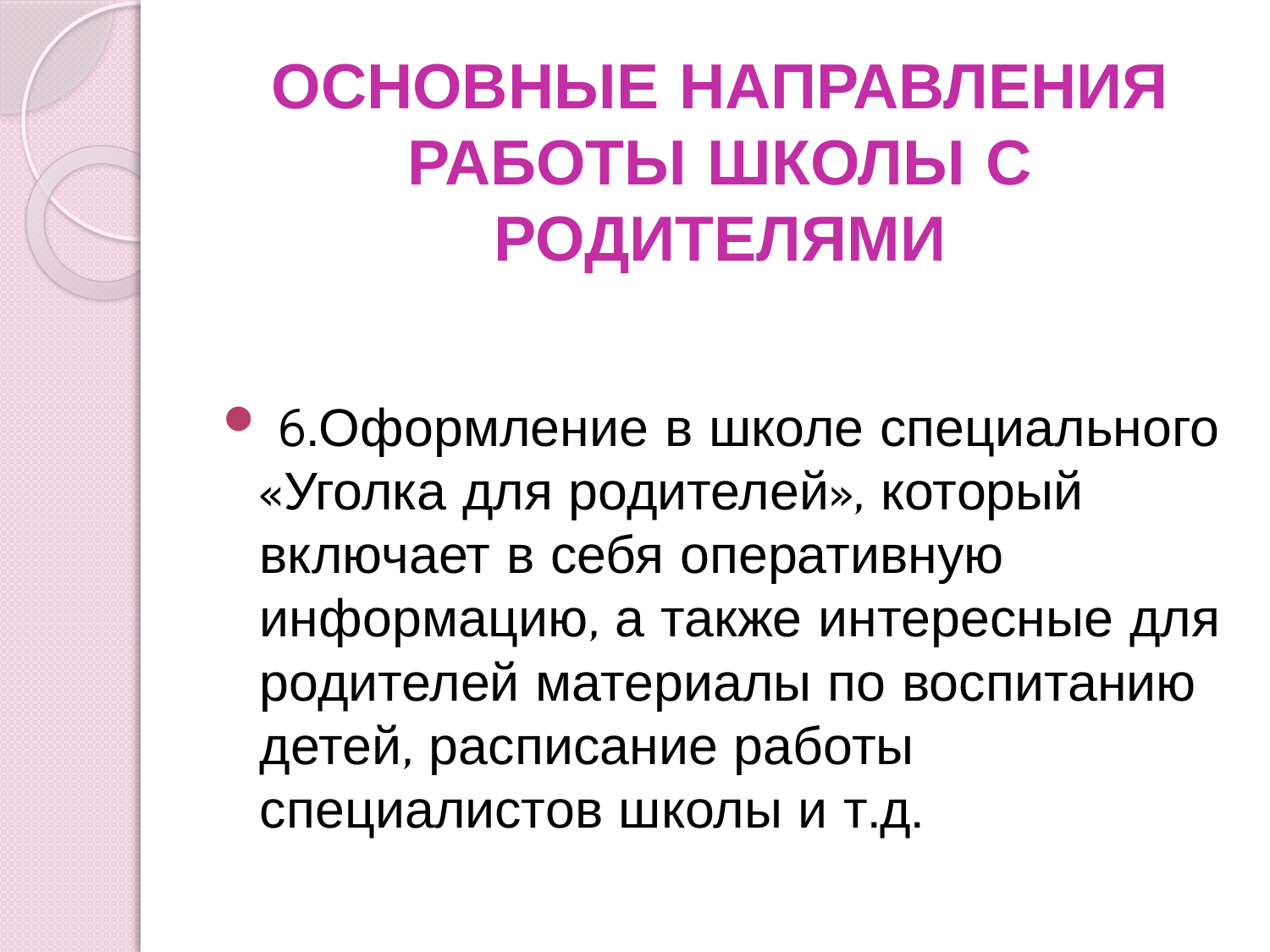

# ОСНОВНЫЕ НАПРАВЛЕНИЯ РАБОТЫ ШКОЛЫ С РОДИТЕЛЯМИ
 6.Оформление в школе специального «Уголка для родителей», который включает в себя оперативную информацию, а также интересные для родителей материалы по воспитанию детей, расписание работы специалистов школы и т.д.